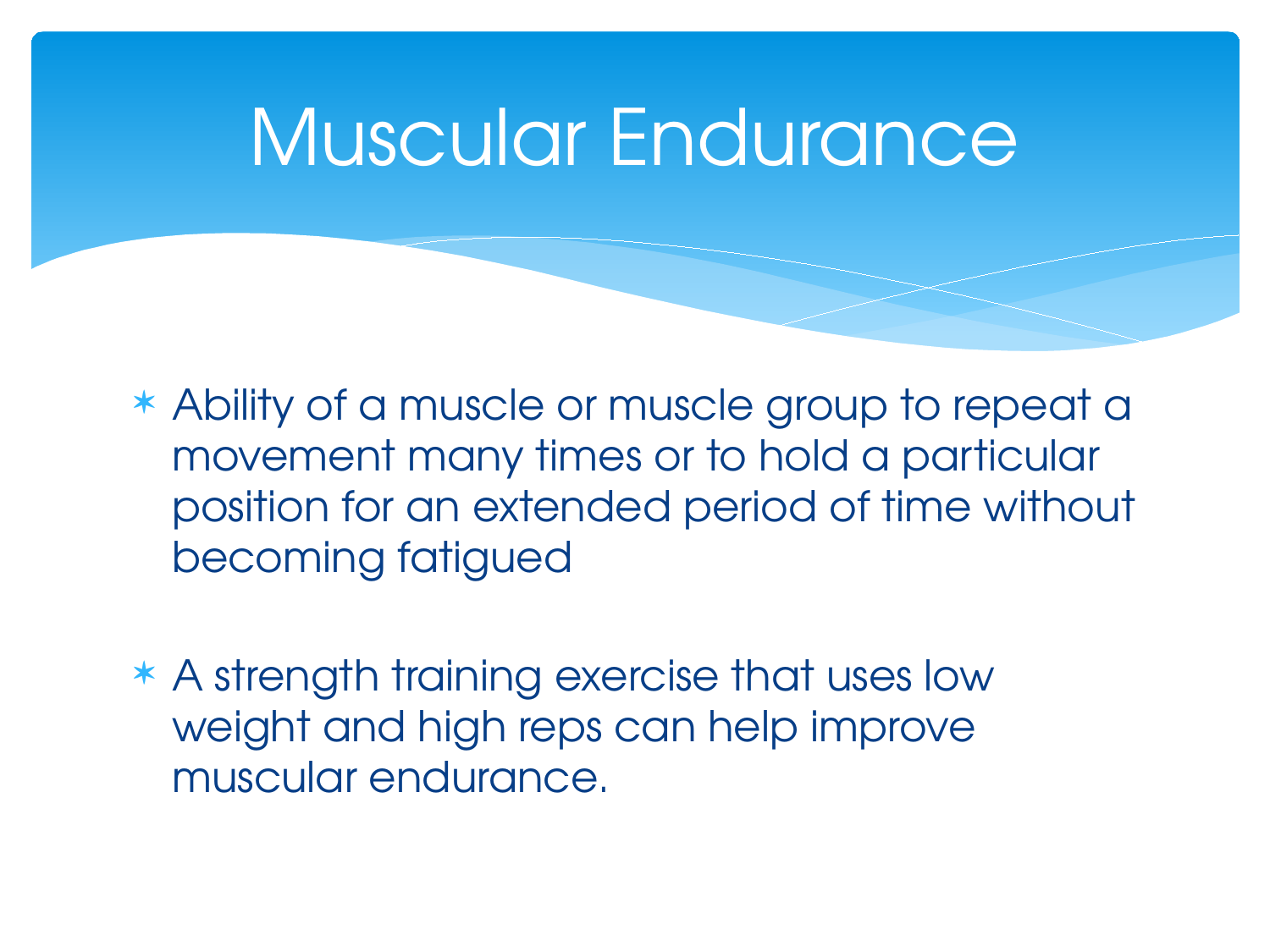

# Muscular Endurance
Ability of a muscle or muscle group to repeat a movement many times or to hold a particular position for an extended period of time without becoming fatigued

A strength training exercise that uses low weight and high reps can help improve muscular endurance.